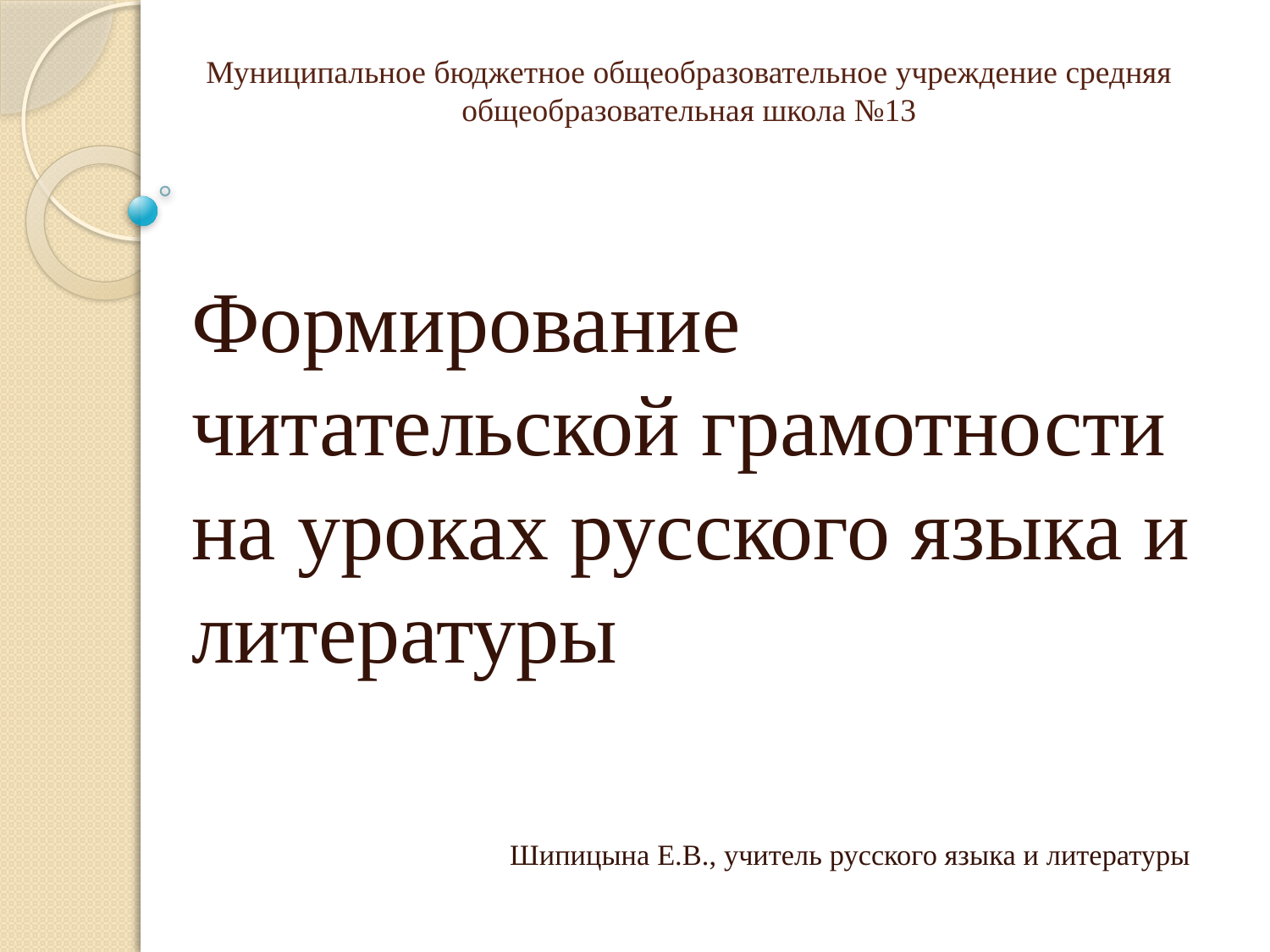

# Муниципальное бюджетное общеобразовательное учреждение средняя общеобразовательная школа №13
Формирование читательской грамотности на уроках русского языка и литературы

Шипицына Е.В., учитель русского языка и литературы